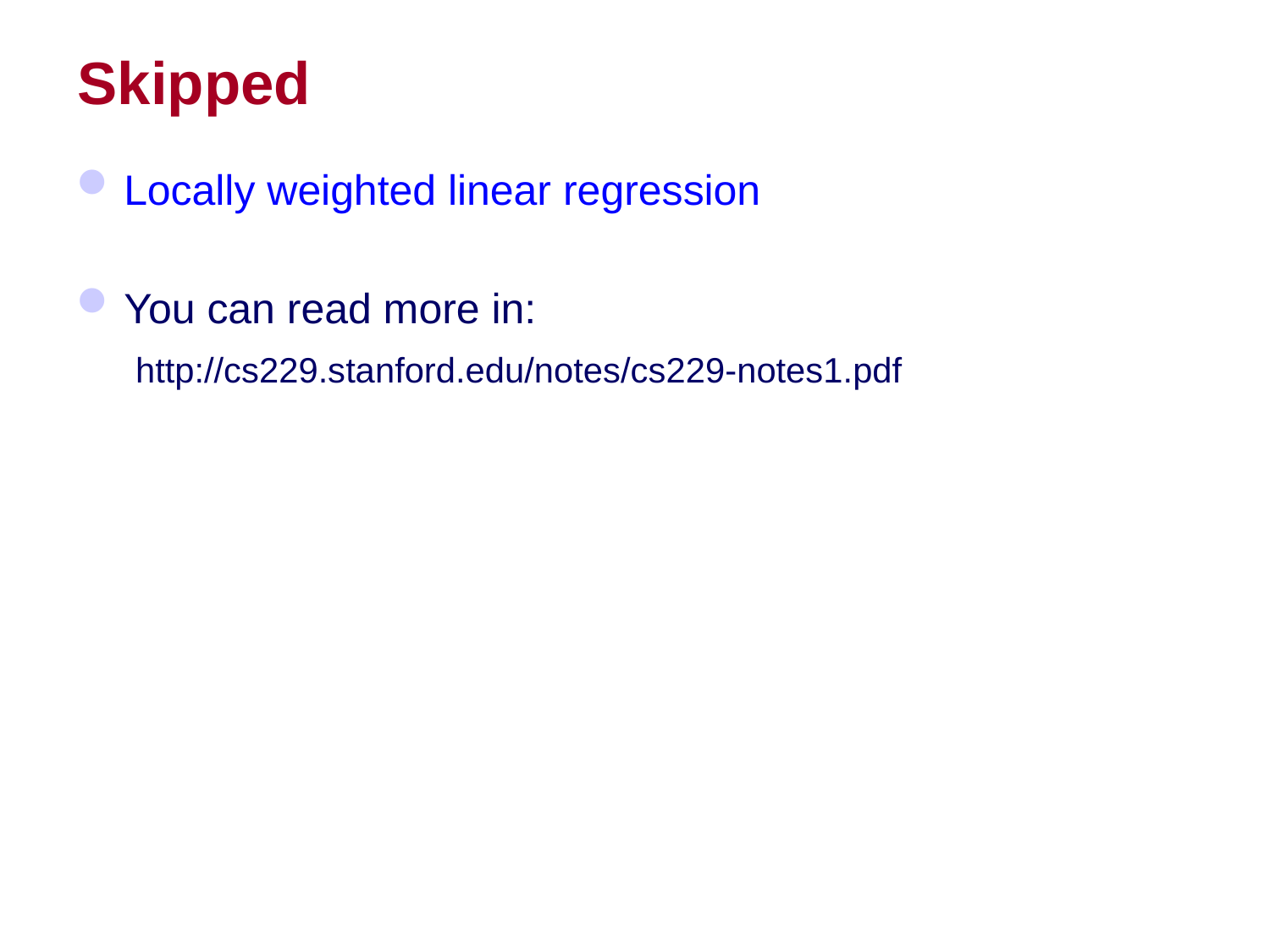

# Skipped
Locally weighted linear regression

You can read more in:
	 http://cs229.stanford.edu/notes/cs229-notes1.pdf